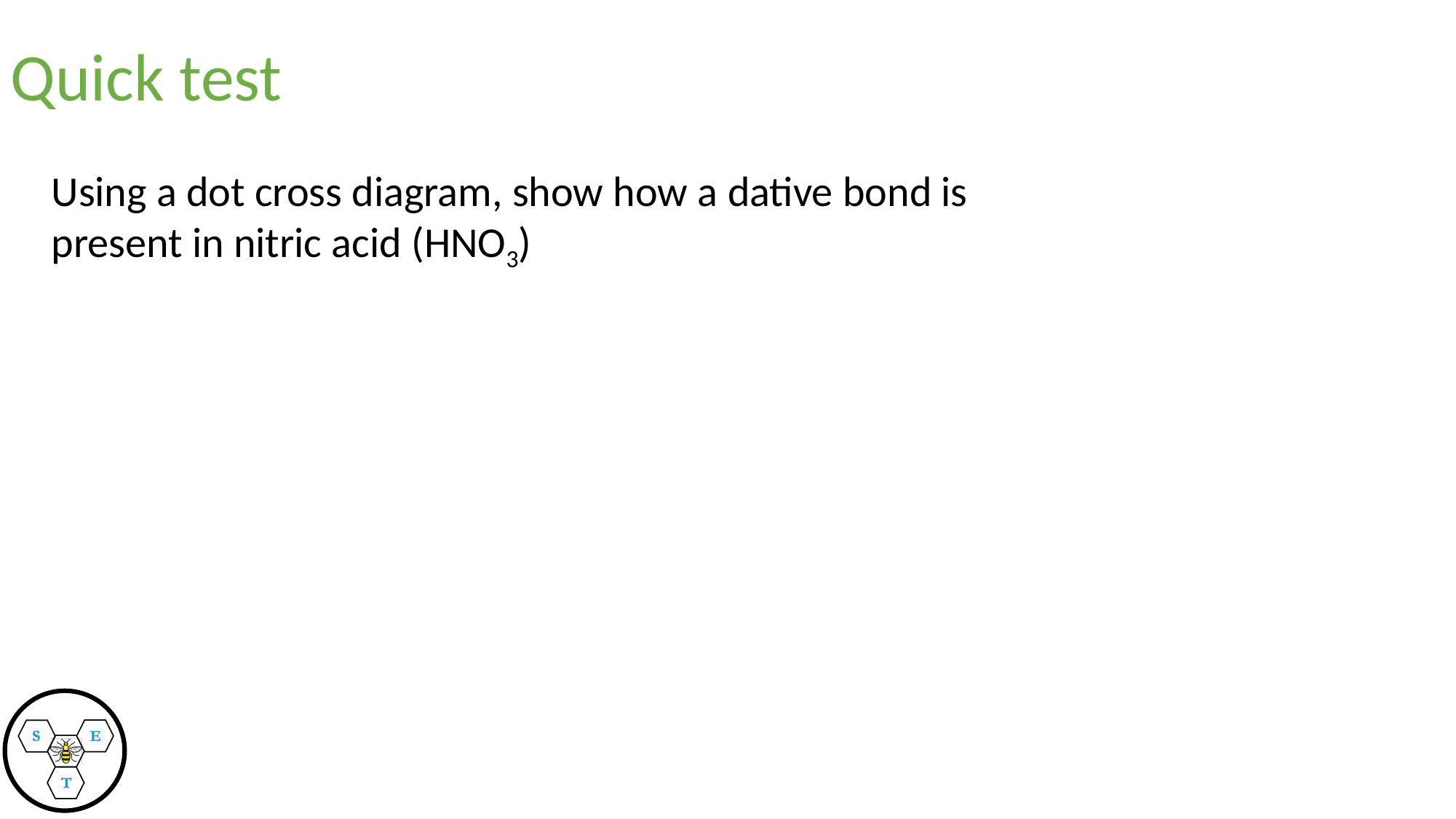

# Quick test
Using a dot cross diagram, show how a dative bond is present in nitric acid (HNO3)